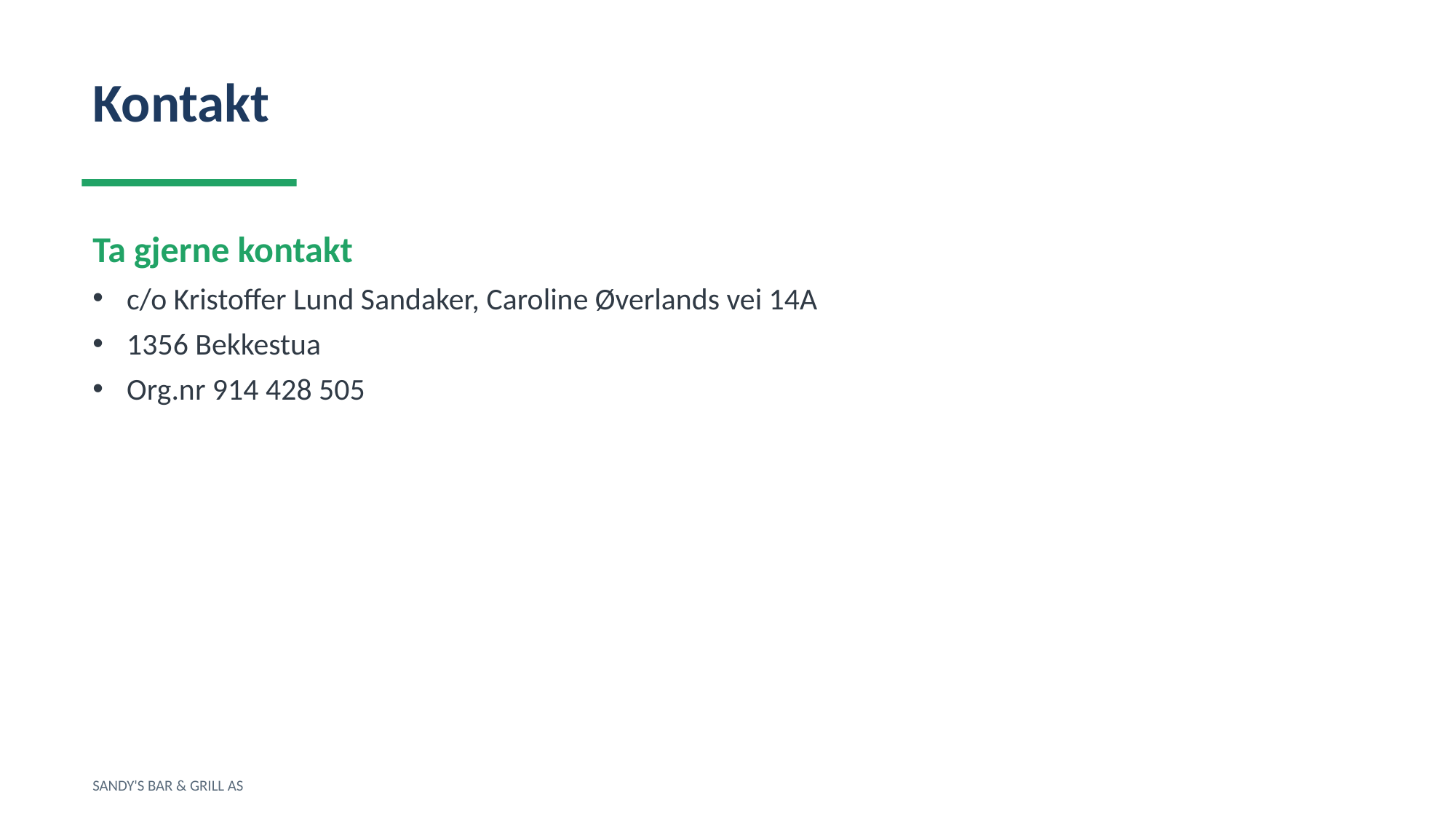

Kontakt

Ta gjerne kontakt
c/o Kristoffer Lund Sandaker, Caroline Øverlands vei 14A
1356 Bekkestua
Org.nr 914 428 505
SANDY'S BAR & GRILL AS